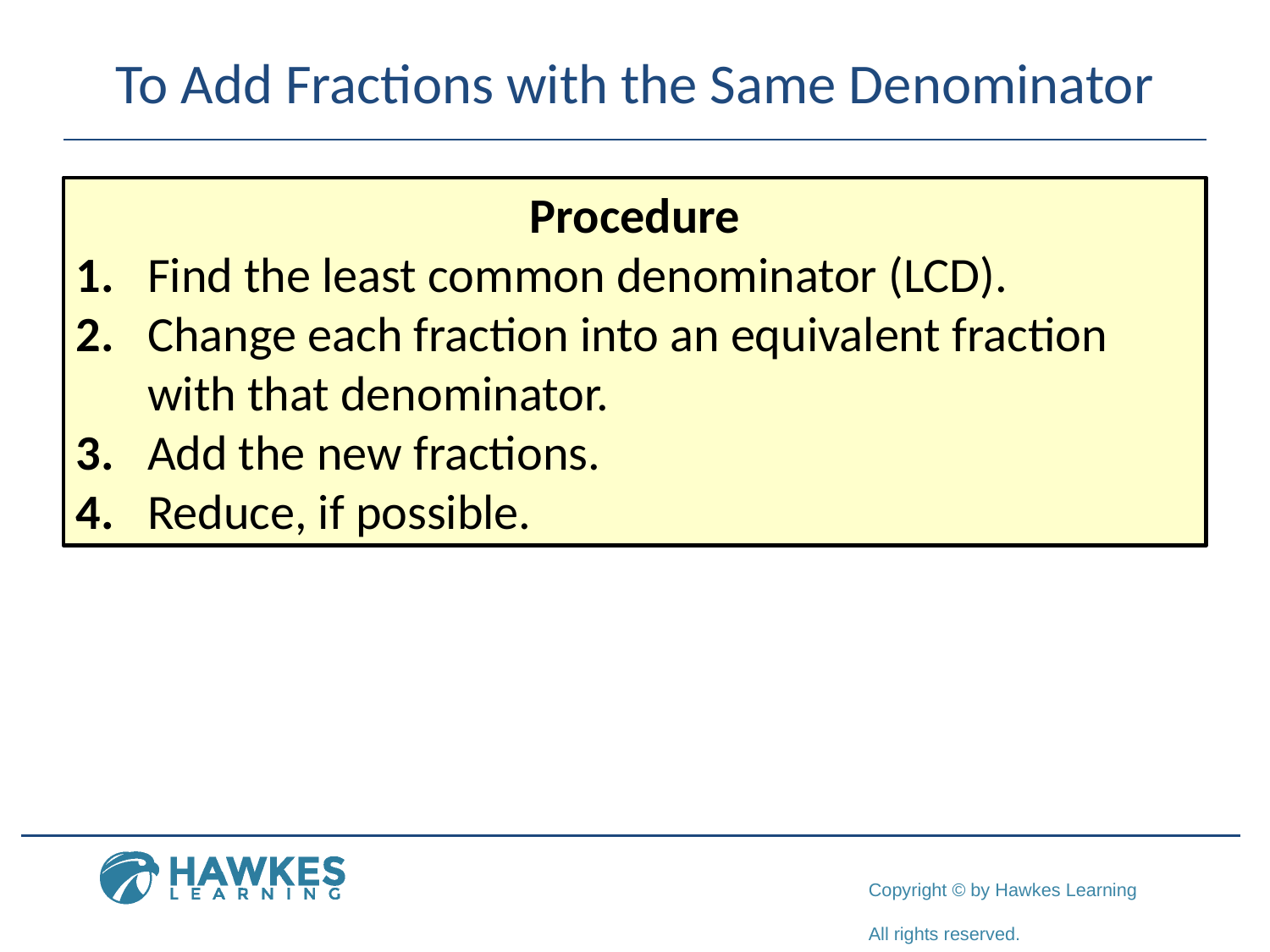

# To Add Fractions with the Same Denominator
Procedure
1.	Find the least common denominator (LCD).
2.	Change each fraction into an equivalent fraction with that denominator.
3.	Add the new fractions.
4.	Reduce, if possible.